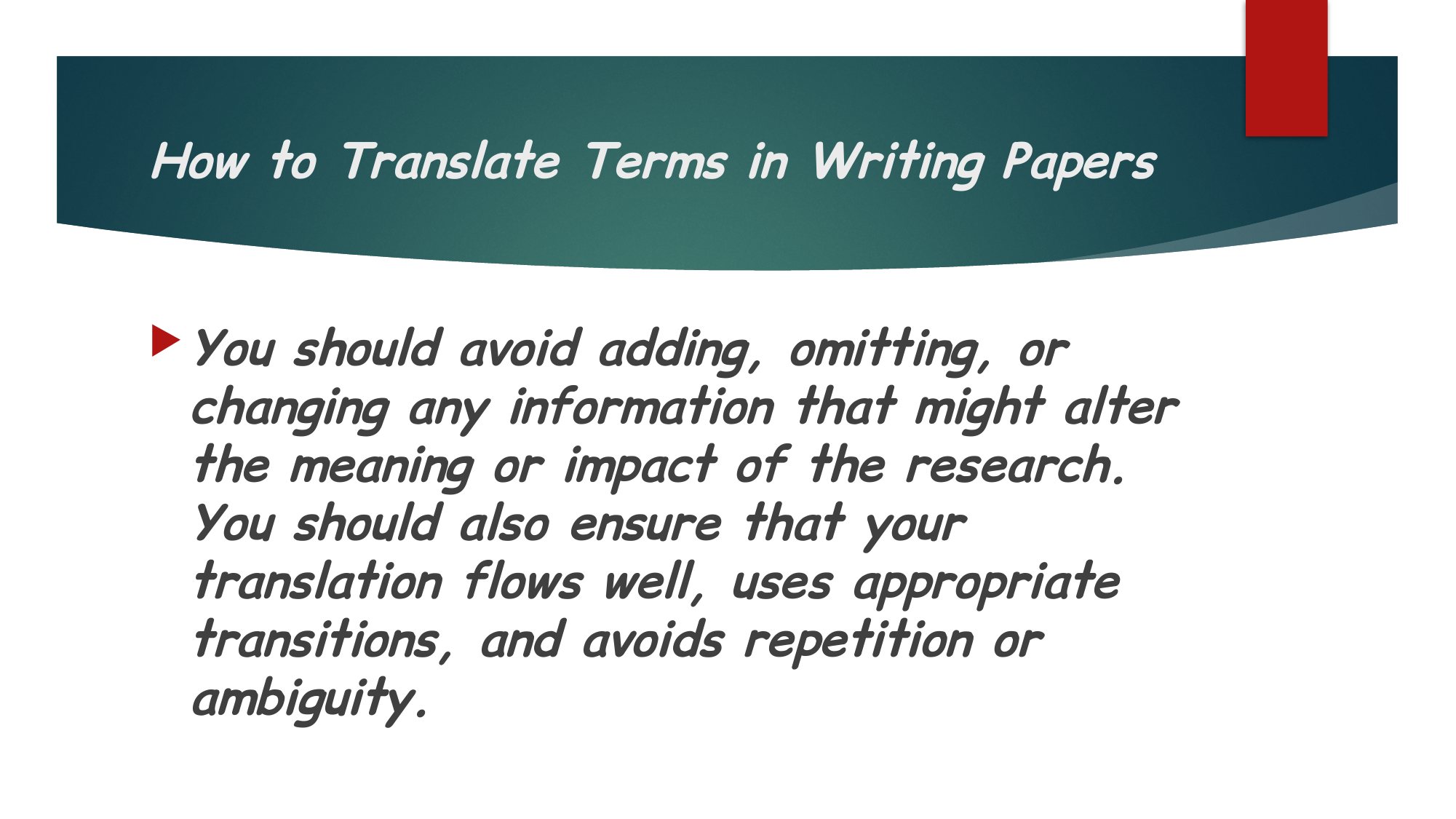

# How to Translate Terms in Writing Papers
You should avoid adding, omitting, or changing any information that might alter the meaning or impact of the research. You should also ensure that your translation flows well, uses appropriate transitions, and avoids repetition or ambiguity.